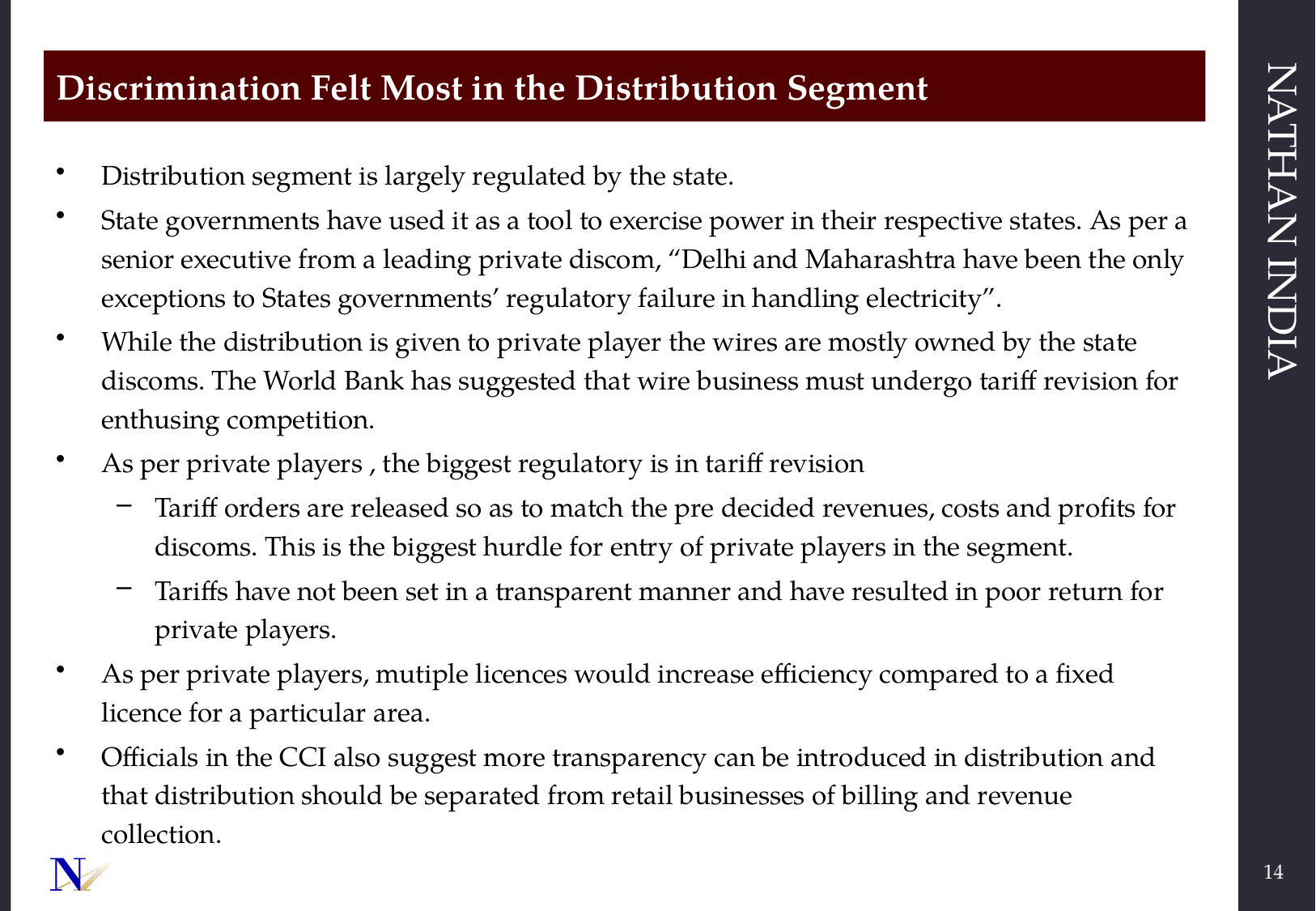

Discrimination Felt Most in the Distribution Segment
Distribution segment is largely regulated by the state.
State governments have used it as a tool to exercise power in their respective states. As per a senior executive from a leading private discom, “Delhi and Maharashtra have been the only exceptions to States governments’ regulatory failure in handling electricity”.
While the distribution is given to private player the wires are mostly owned by the state discoms. The World Bank has suggested that wire business must undergo tariff revision for enthusing competition.
As per private players , the biggest regulatory is in tariff revision
Tariff orders are released so as to match the pre decided revenues, costs and profits for discoms. This is the biggest hurdle for entry of private players in the segment.
Tariffs have not been set in a transparent manner and have resulted in poor return for private players.
As per private players, mutiple licences would increase efficiency compared to a fixed licence for a particular area.
Officials in the CCI also suggest more transparency can be introduced in distribution and that distribution should be separated from retail businesses of billing and revenue collection.
14